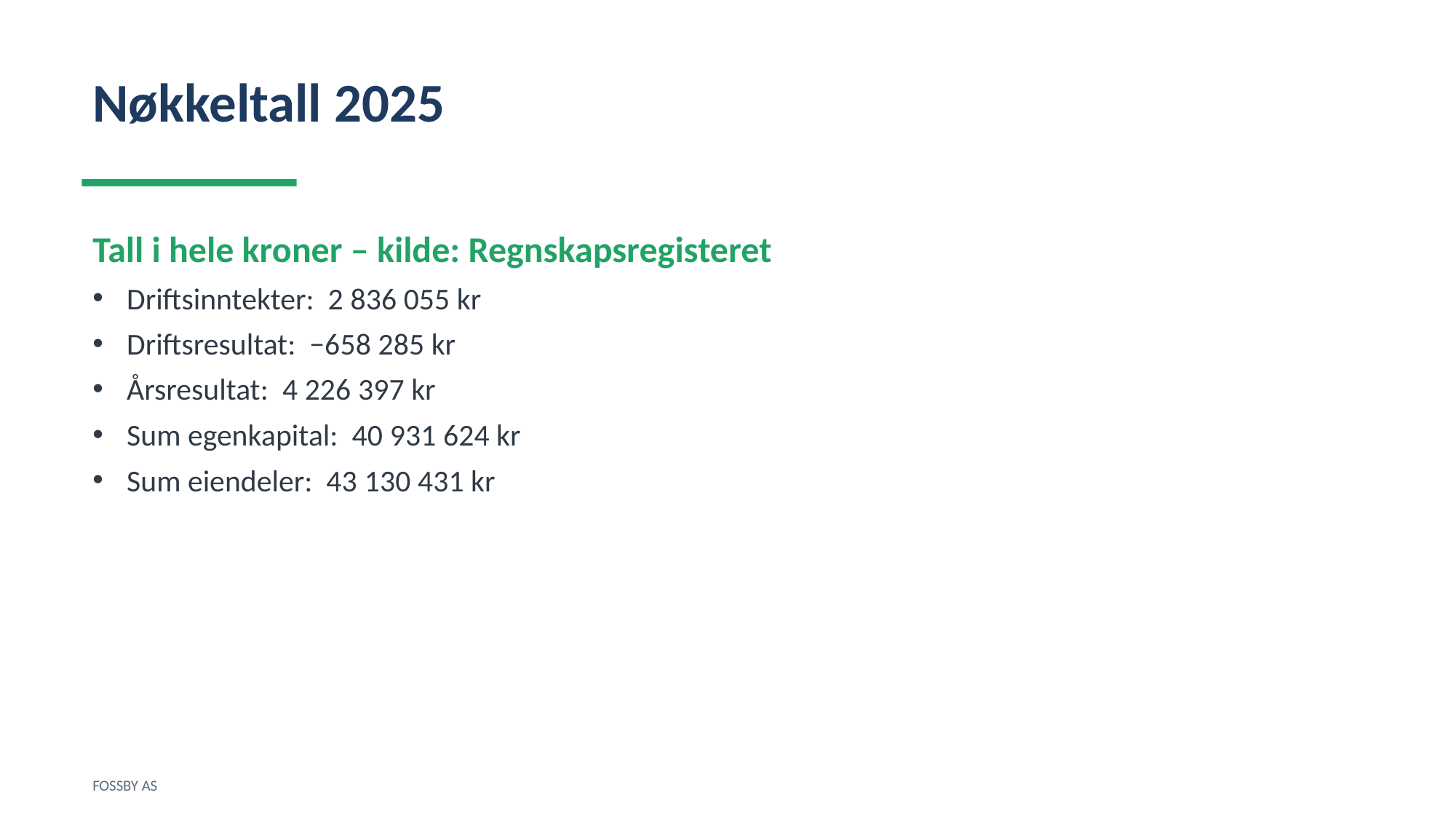

Nøkkeltall 2025

Tall i hele kroner – kilde: Regnskapsregisteret
Driftsinntekter:  2 836 055 kr
Driftsresultat:  −658 285 kr
Årsresultat:  4 226 397 kr
Sum egenkapital:  40 931 624 kr
Sum eiendeler:  43 130 431 kr
FOSSBY AS